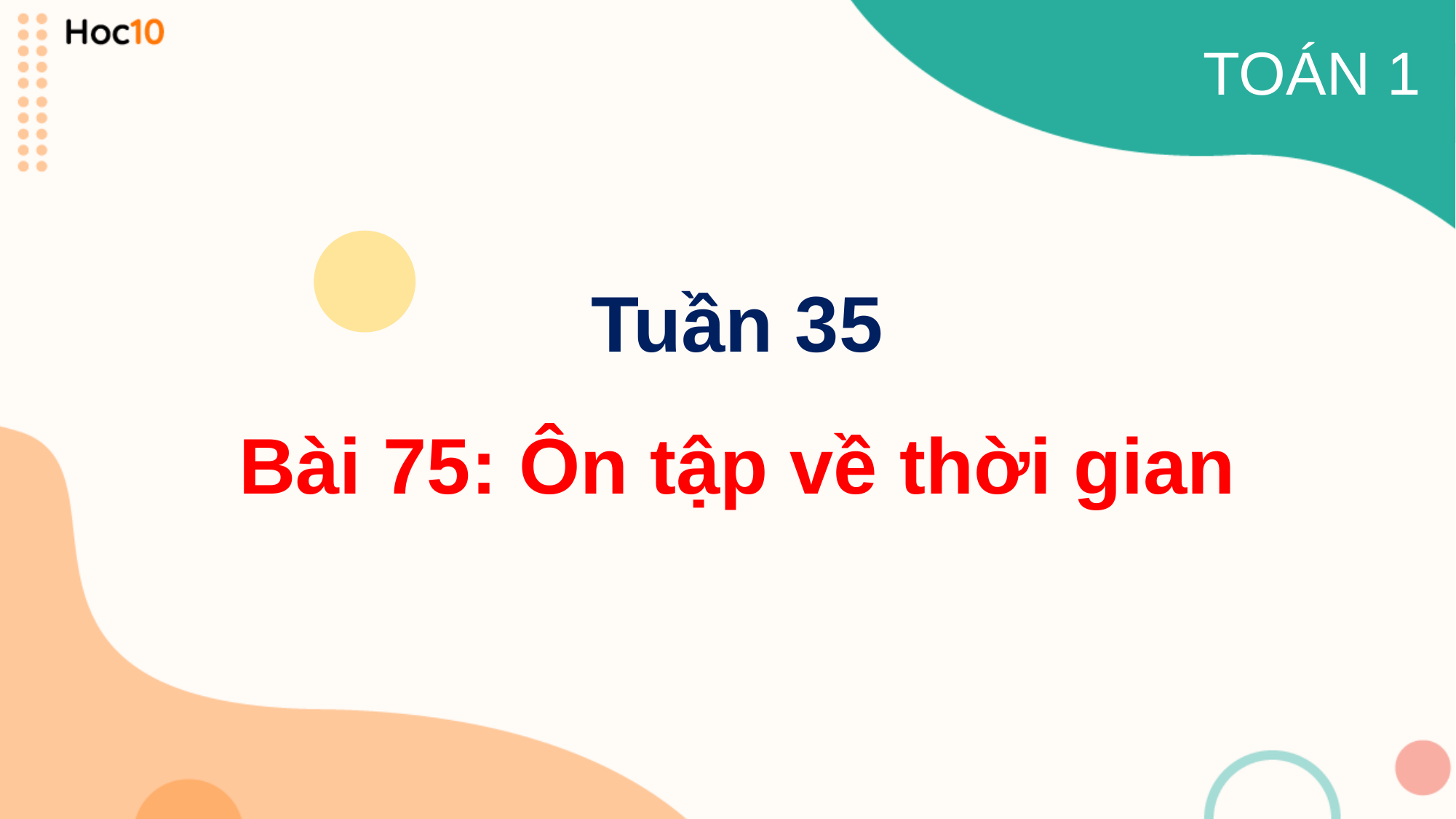

TOÁN 1
Tuần 35
Bài 75: Ôn tập về thời gian